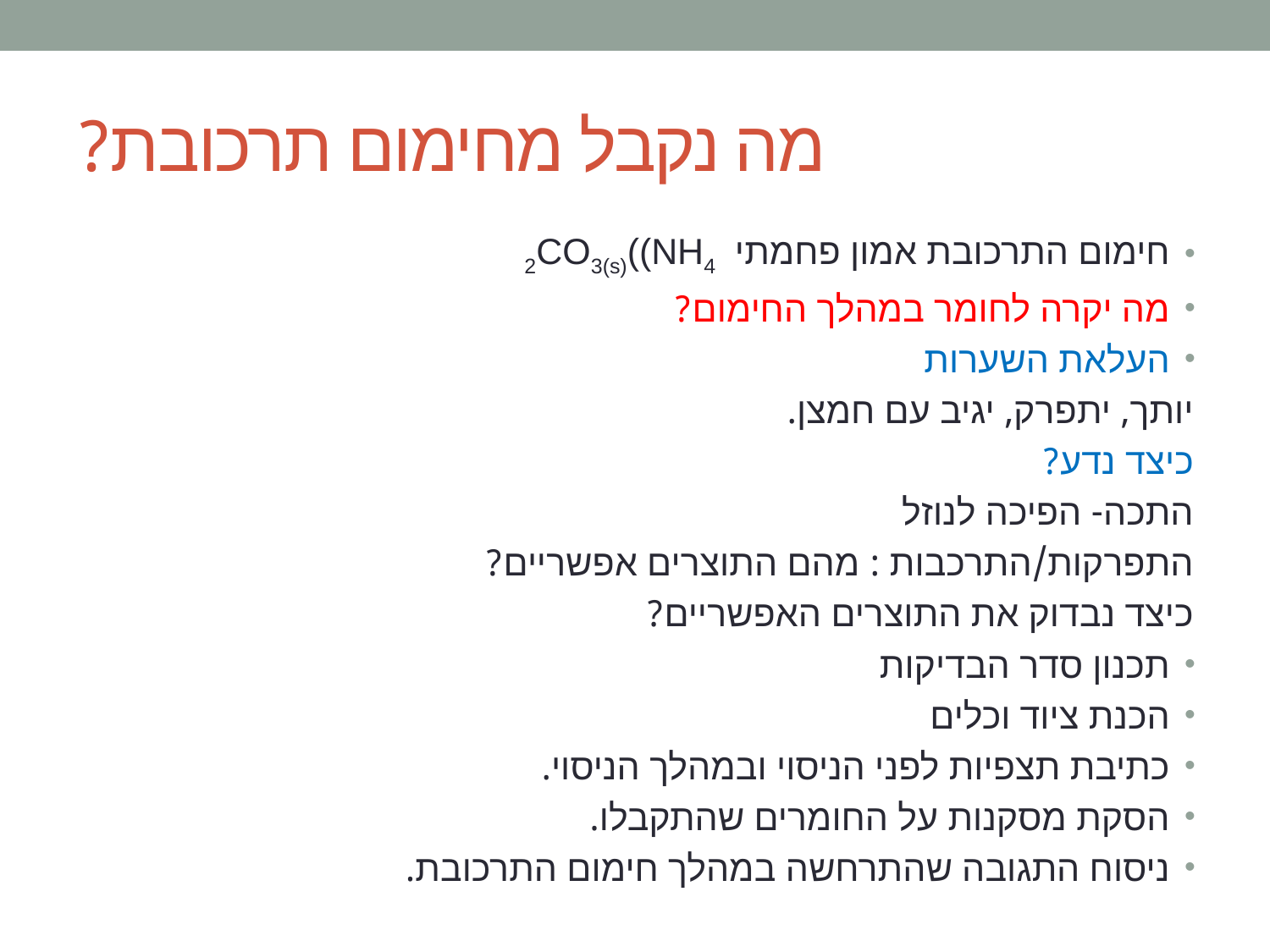

# מה נקבל מחימום תרכובת?
חימום התרכובת אמון פחמתי  2CO3(s)((NH4
מה יקרה לחומר במהלך החימום?
העלאת השערות
יותך, יתפרק, יגיב עם חמצן.
כיצד נדע?
התכה- הפיכה לנוזל
התפרקות/התרכבות : מהם התוצרים אפשריים?
כיצד נבדוק את התוצרים האפשריים?
תכנון סדר הבדיקות
הכנת ציוד וכלים
כתיבת תצפיות לפני הניסוי ובמהלך הניסוי.
הסקת מסקנות על החומרים שהתקבלו.
ניסוח התגובה שהתרחשה במהלך חימום התרכובת.